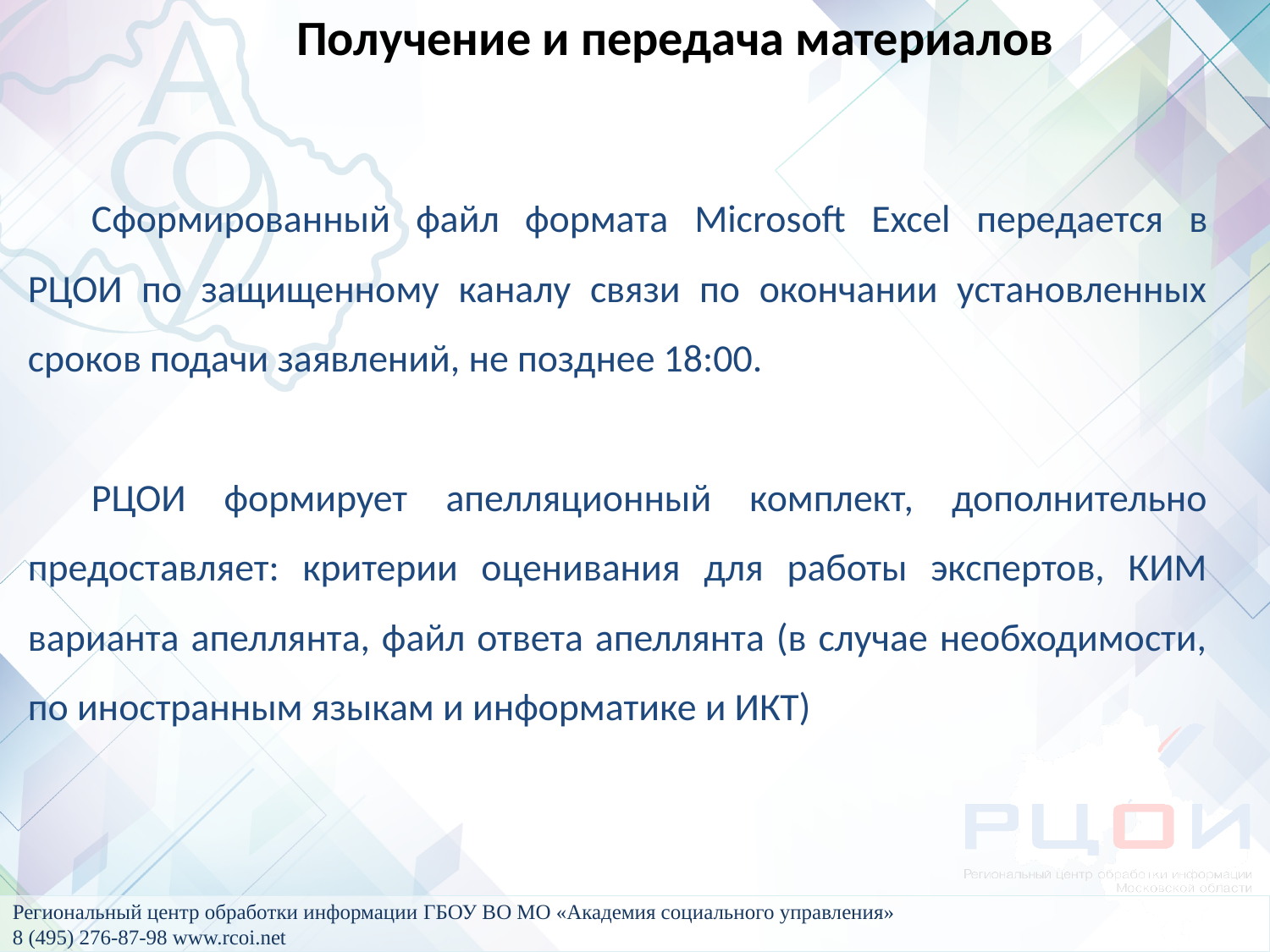

Получение и передача материалов
Сформированный файл формата Microsoft Excel передается в РЦОИ по защищенному каналу связи по окончании установленных сроков подачи заявлений, не позднее 18:00.

РЦОИ формирует апелляционный комплект, дополнительно предоставляет: критерии оценивания для работы экспертов, КИМ варианта апеллянта, файл ответа апеллянта (в случае необходимости, по иностранным языкам и информатике и ИКТ)